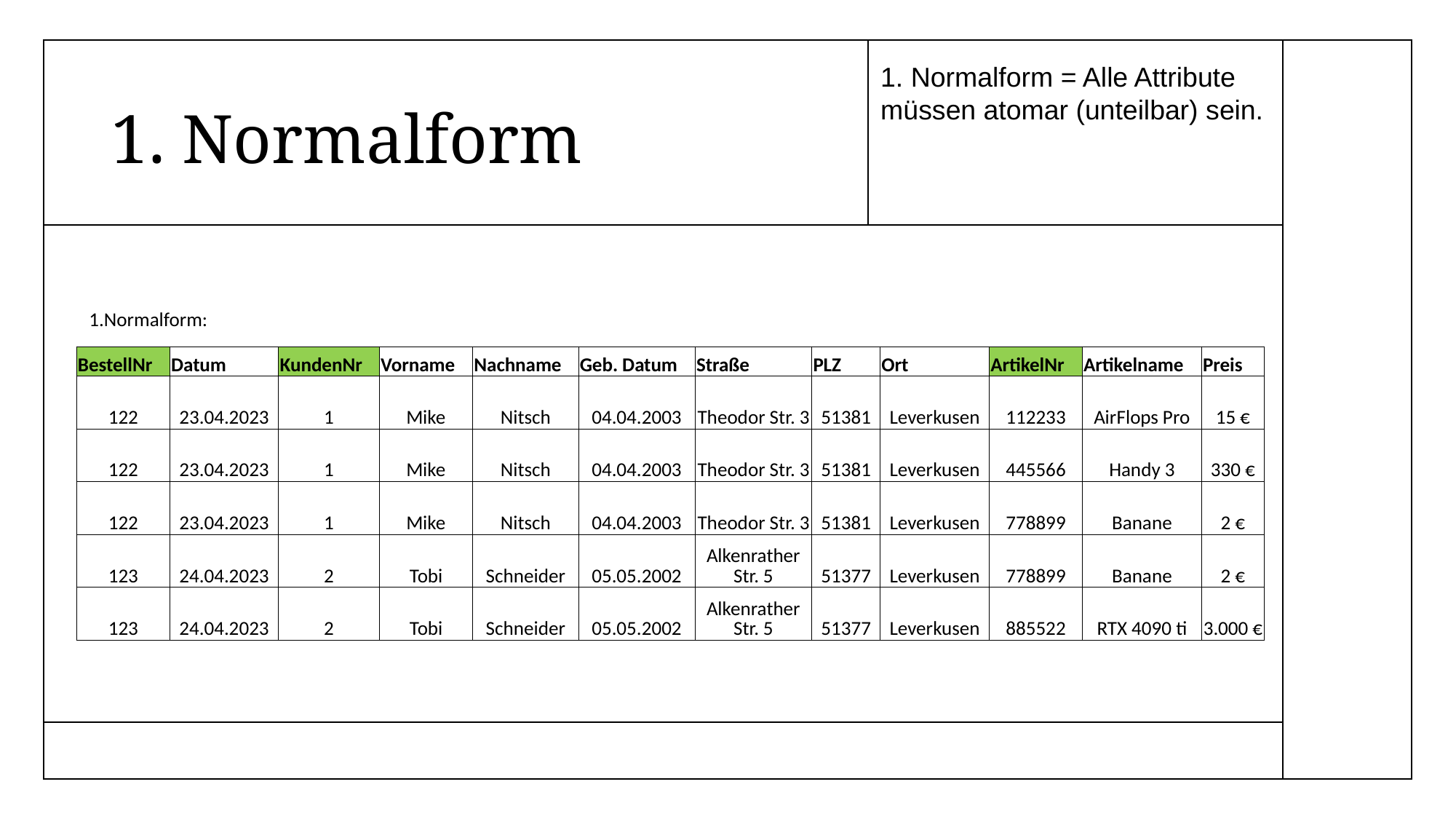

1. Normalform = Alle Attribute müssen atomar (unteilbar) sein.

# 1. Normalform
| 1.Normalform: |  |  |  |  |  |  |  |  |  |  |  |
| --- | --- | --- | --- | --- | --- | --- | --- | --- | --- | --- | --- |
| BestellNr | Datum | KundenNr | Vorname | Nachname | Geb. Datum | Straße | PLZ | Ort | ArtikelNr | Artikelname | Preis |
| 122 | 23.04.2023 | 1 | Mike | Nitsch | 04.04.2003 | Theodor Str. 3 | 51381 | Leverkusen | 112233 | AirFlops Pro | 15 € |
| 122 | 23.04.2023 | 1 | Mike | Nitsch | 04.04.2003 | Theodor Str. 3 | 51381 | Leverkusen | 445566 | Handy 3 | 330 € |
| 122 | 23.04.2023 | 1 | Mike | Nitsch | 04.04.2003 | Theodor Str. 3 | 51381 | Leverkusen | 778899 | Banane | 2 € |
| 123 | 24.04.2023 | 2 | Tobi | Schneider | 05.05.2002 | Alkenrather Str. 5 | 51377 | Leverkusen | 778899 | Banane | 2 € |
| 123 | 24.04.2023 | 2 | Tobi | Schneider | 05.05.2002 | Alkenrather Str. 5 | 51377 | Leverkusen | 885522 | RTX 4090 ti | 3.000 € |